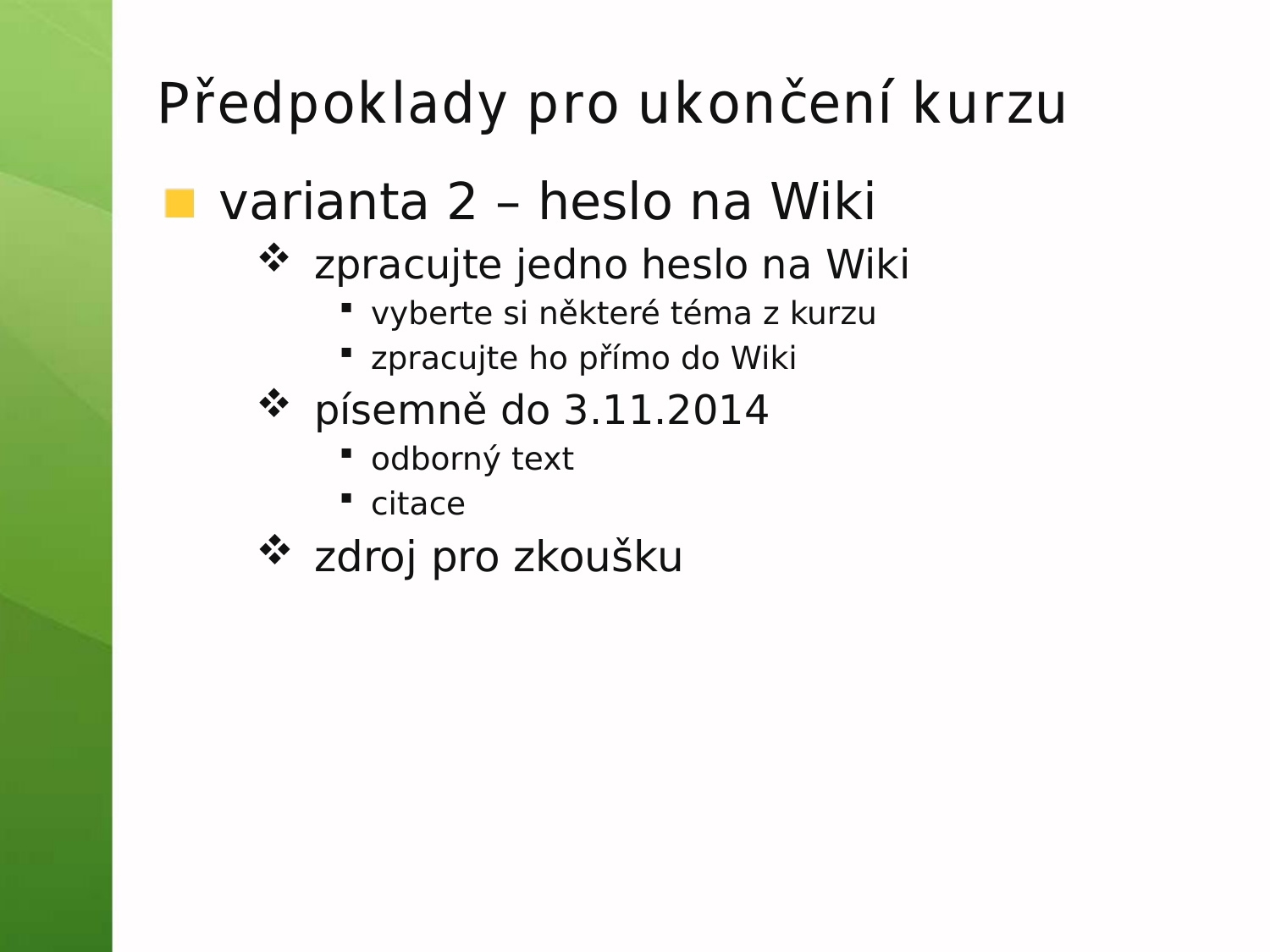

# Předpoklady pro ukončení kurzu
varianta 2 – heslo na Wiki
zpracujte jedno heslo na Wiki
vyberte si některé téma z kurzu
zpracujte ho přímo do Wiki
písemně do 3.11.2014
odborný text
citace
zdroj pro zkoušku